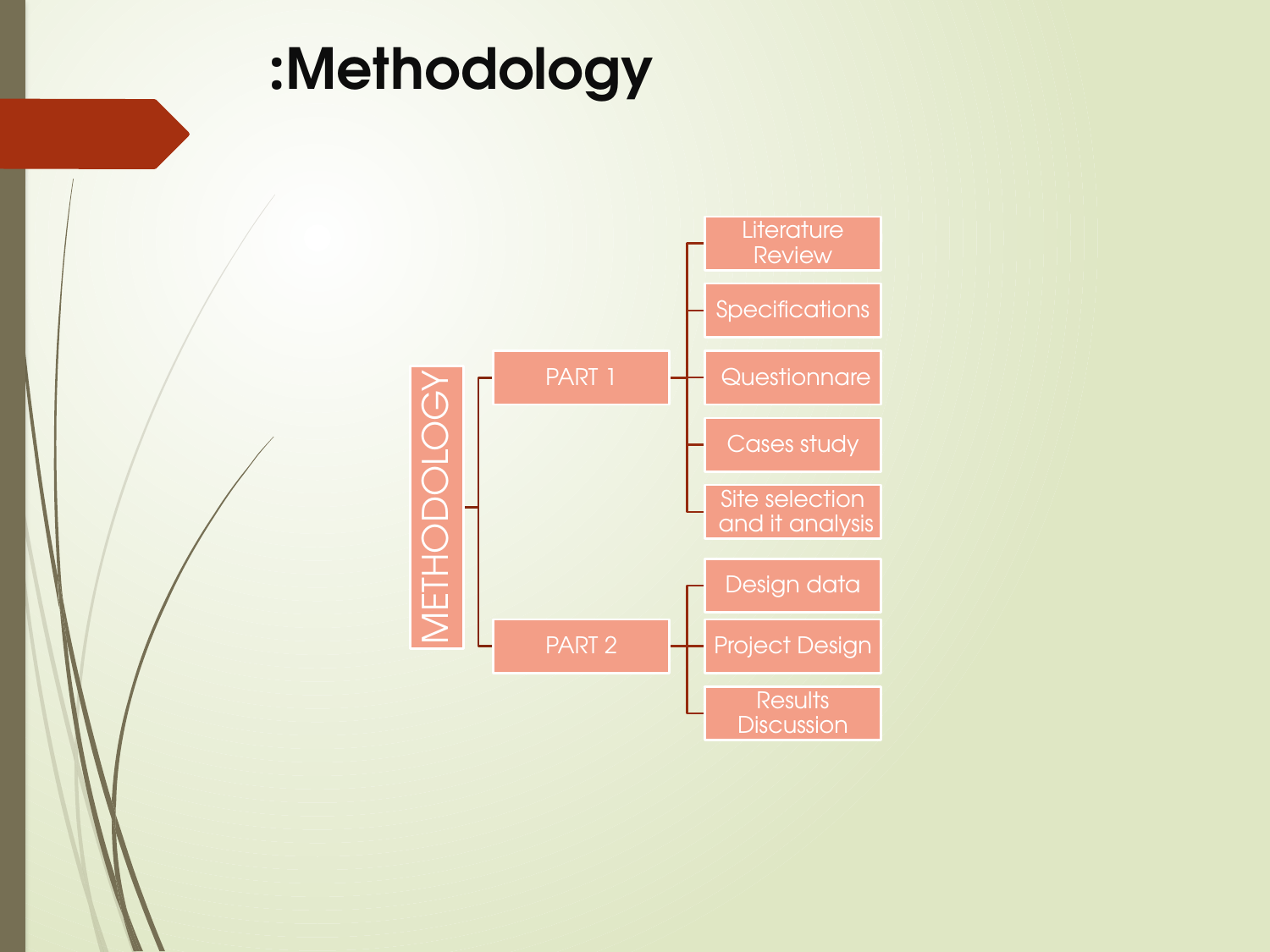

# Methodology:

METHODOLOGY
PART 1
Literature Review
Specifications
Questionnare
Cases study
Site selection and it analysis
PART 2
Design data
Project Design
Results Discussion